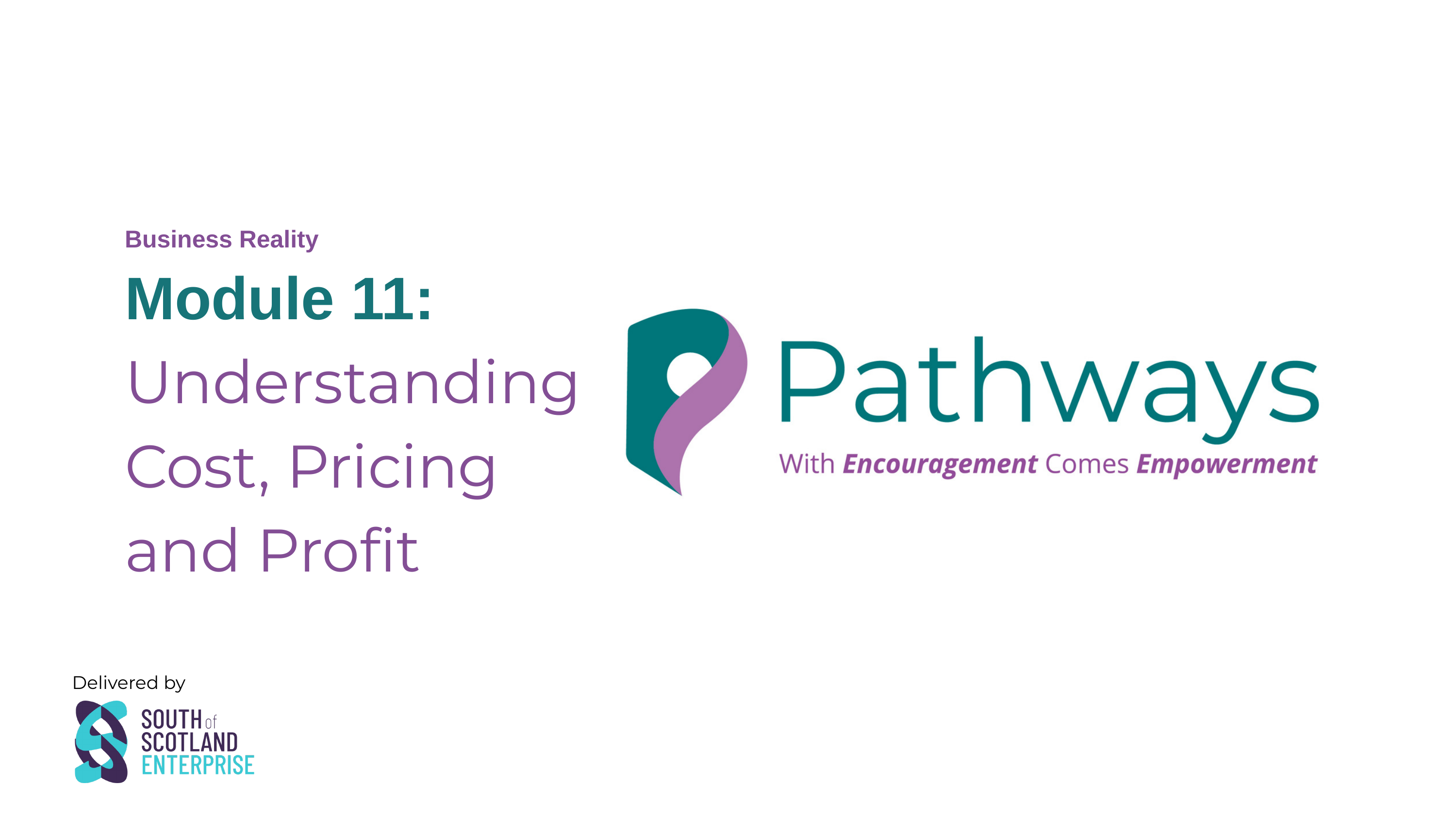

Business Reality
Module 11:
Understanding Cost, Pricing and Profit

Delivered by

1